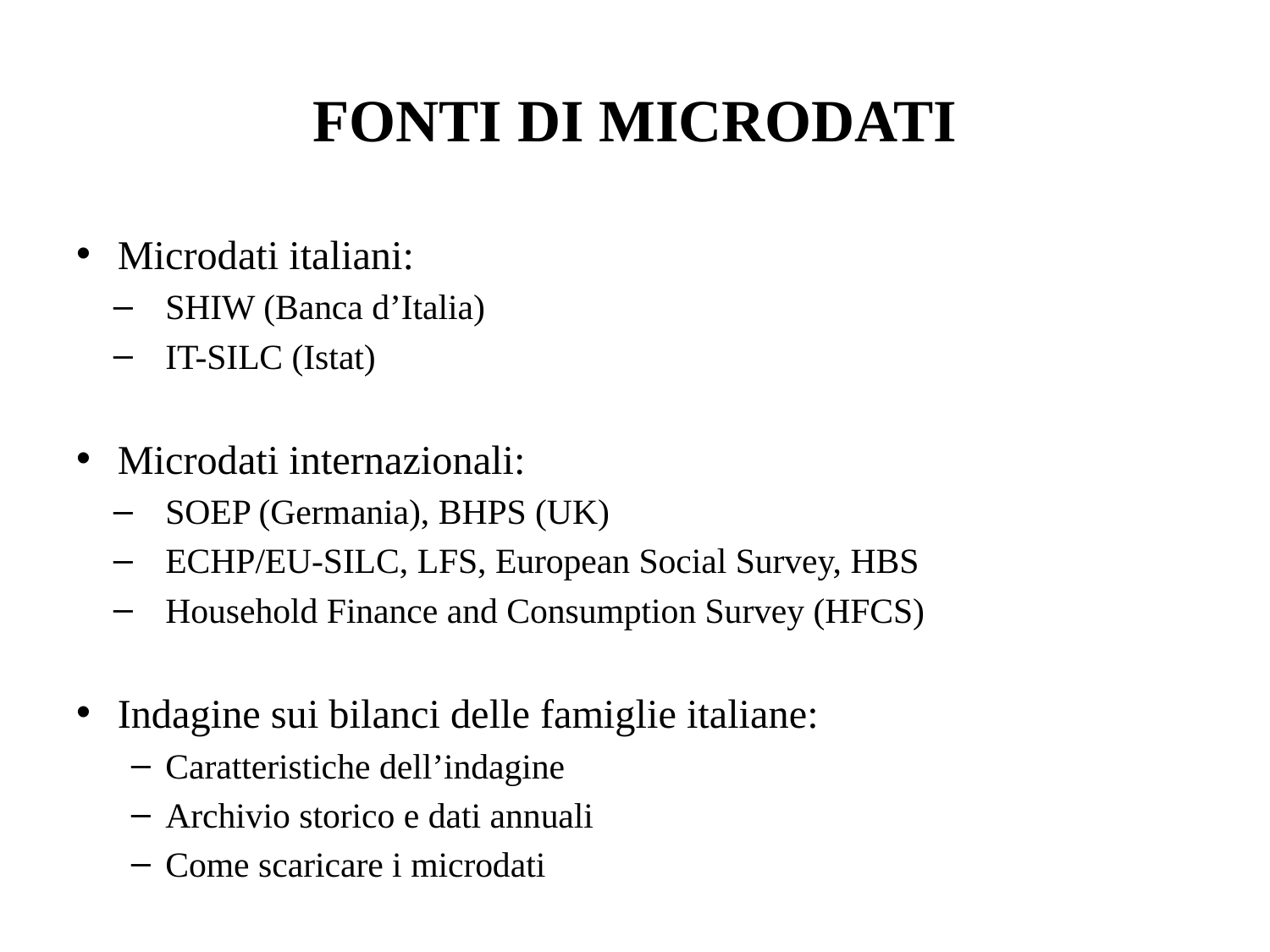

# Fonti di microdati
Microdati italiani:
SHIW (Banca d’Italia)
IT-SILC (Istat)

Microdati internazionali:
SOEP (Germania), BHPS (UK)
ECHP/EU-SILC, LFS, European Social Survey, HBS
Household Finance and Consumption Survey (HFCS)

Indagine sui bilanci delle famiglie italiane:
Caratteristiche dell’indagine
Archivio storico e dati annuali
Come scaricare i microdati